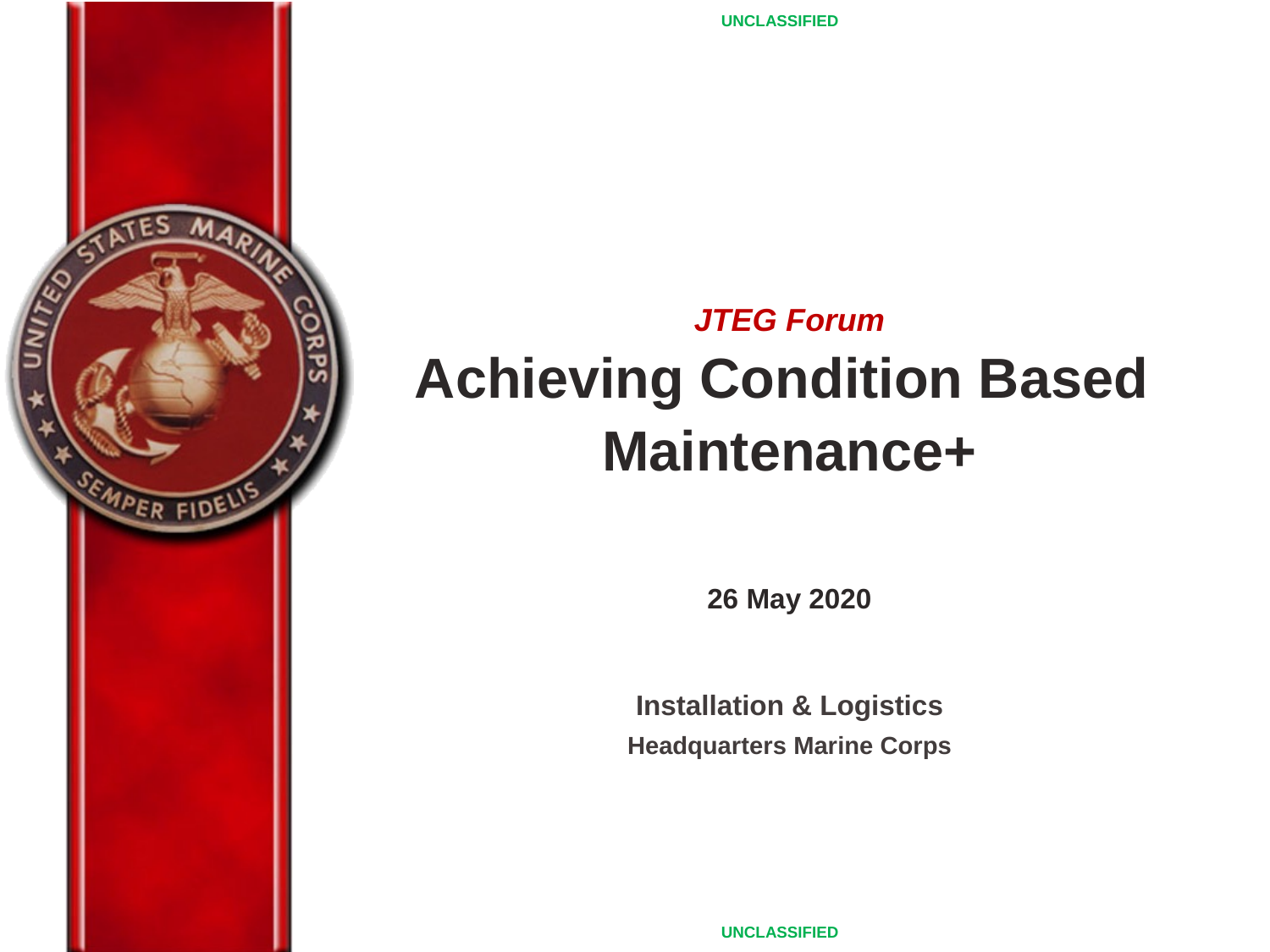

# JTEG Forum Achieving Condition Based Maintenance+

26 May 2020
Installation & Logistics
Headquarters Marine Corps